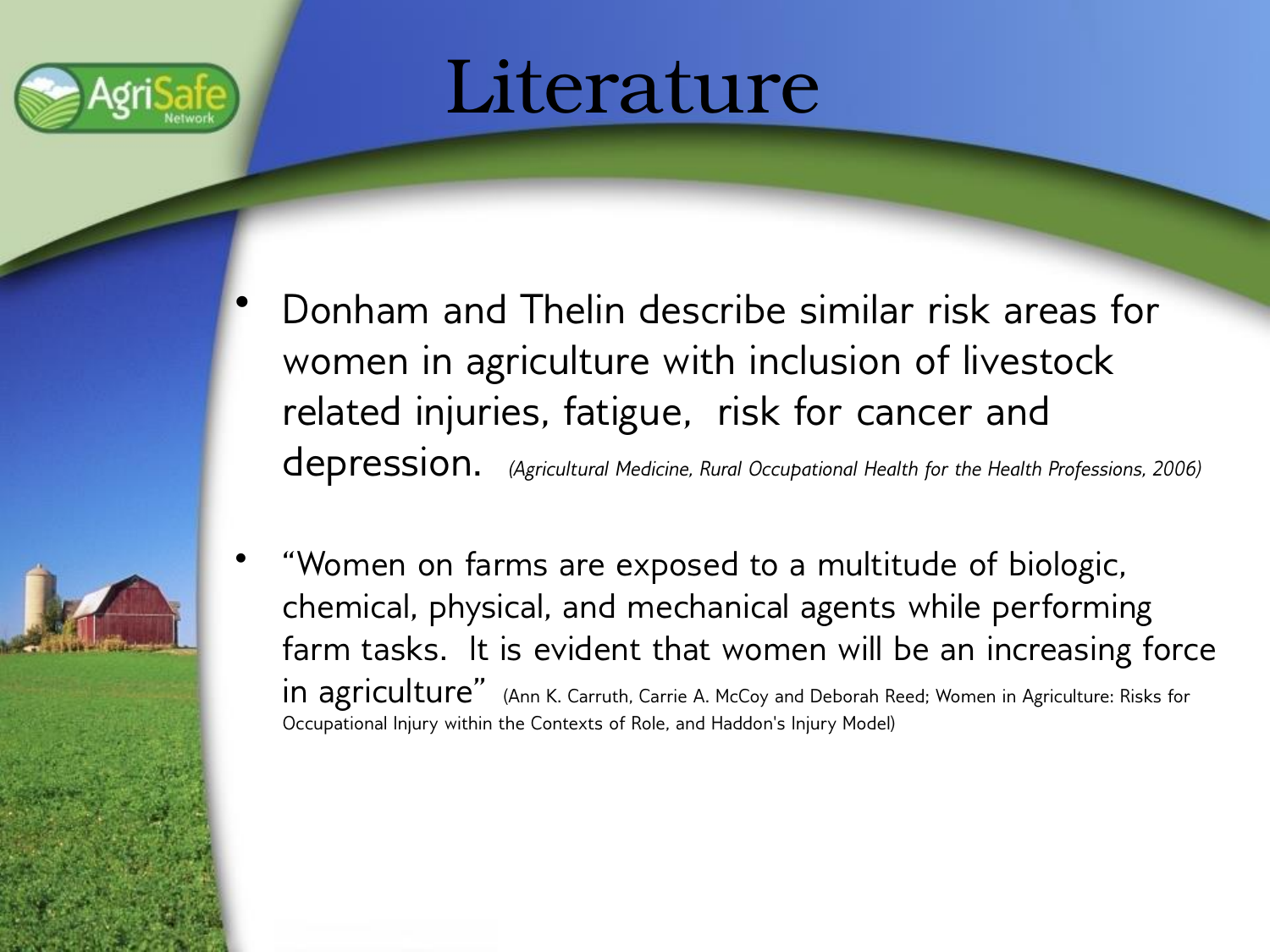

# Literature
Donham and Thelin describe similar risk areas for women in agriculture with inclusion of livestock related injuries, fatigue,  risk for cancer and depression.  (Agricultural Medicine, Rural Occupational Health for the Health Professions, 2006)

“Women on farms are exposed to a multitude of biologic, chemical, physical, and mechanical agents while performing farm tasks.  It is evident that women will be an increasing force in agriculture”  (Ann K. Carruth, Carrie A. McCoy and Deborah Reed; Women in Agriculture: Risks for Occupational Injury within the Contexts of Role, and Haddon's Injury Model)